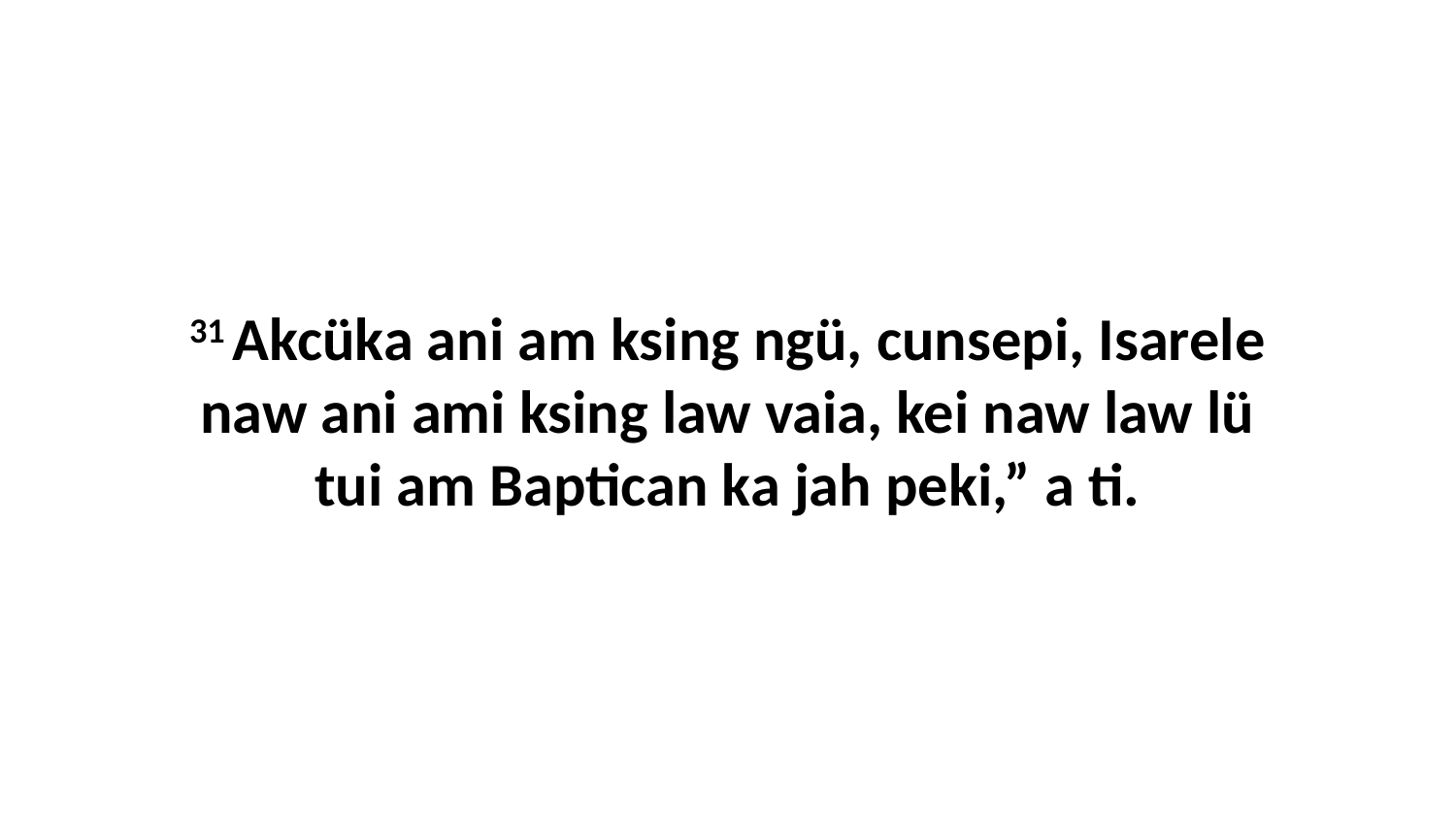

31 Akcüka ani am ksing ngü, cunsepi, Isarele naw ani ami ksing law vaia, kei naw law lü tui am Baptican ka jah peki,” a ti.